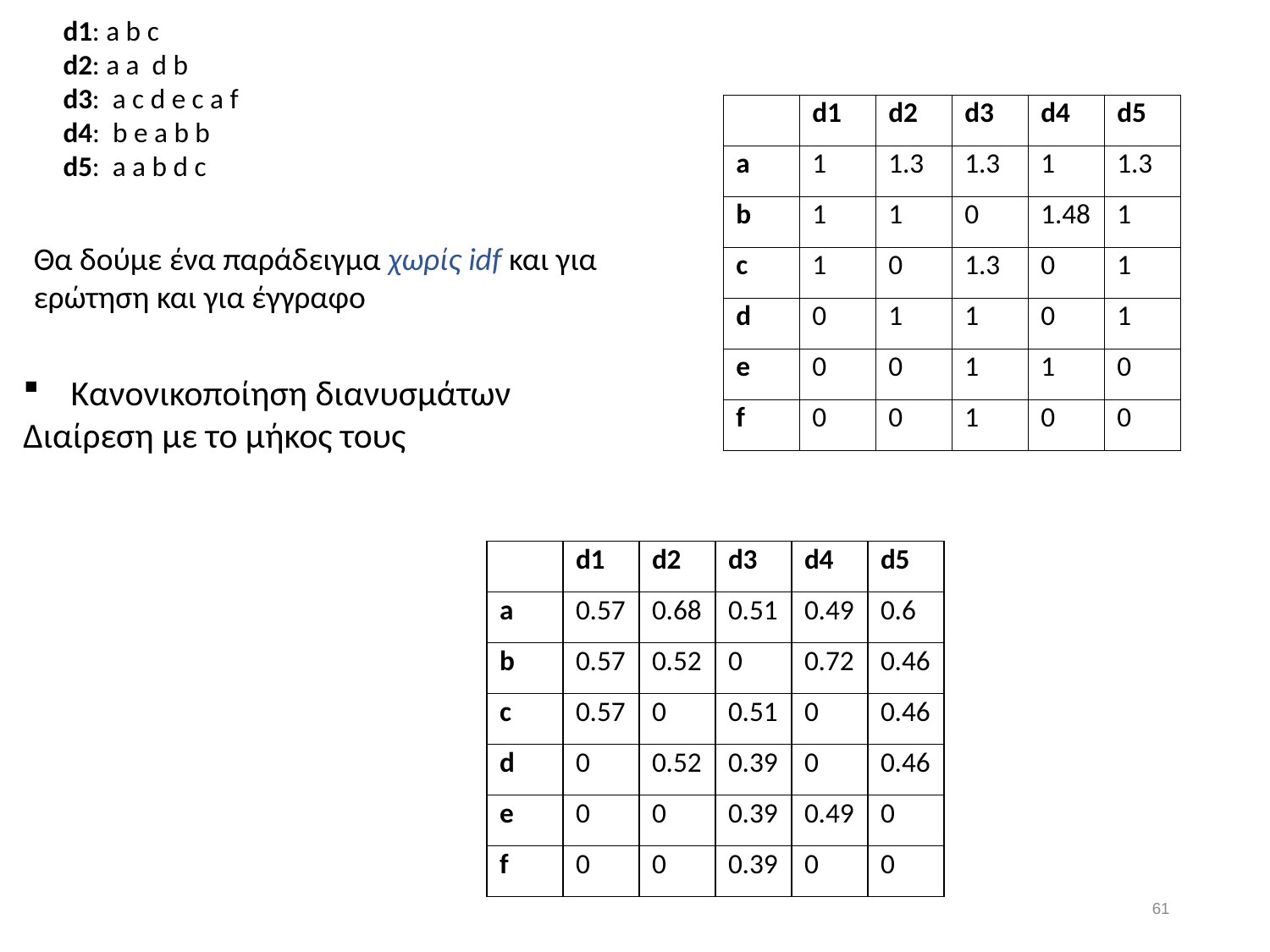

d1: a b c
d2: a a  d b
d3:  a c d e c a f
d4:  b e a b b
d5:  a a b d c
|  | d1 | d2 | d3 | d4 | d5 |
| --- | --- | --- | --- | --- | --- |
| a | 1 | 1.3 | 1.3 | 1 | 1.3 |
| b | 1 | 1 | 0 | 1.48 | 1 |
| c | 1 | 0 | 1.3 | 0 | 1 |
| d | 0 | 1 | 1 | 0 | 1 |
| e | 0 | 0 | 1 | 1 | 0 |
| f | 0 | 0 | 1 | 0 | 0 |
Θα δούμε ένα παράδειγμα χωρίς idf και για ερώτηση και για έγγραφο
Κανονικοποίηση διανυσμάτων
Διαίρεση με το μήκος τους
|  | d1 | d2 | d3 | d4 | d5 |
| --- | --- | --- | --- | --- | --- |
| a | 0.57 | 0.68 | 0.51 | 0.49 | 0.6 |
| b | 0.57 | 0.52 | 0 | 0.72 | 0.46 |
| c | 0.57 | 0 | 0.51 | 0 | 0.46 |
| d | 0 | 0.52 | 0.39 | 0 | 0.46 |
| e | 0 | 0 | 0.39 | 0.49 | 0 |
| f | 0 | 0 | 0.39 | 0 | 0 |
61